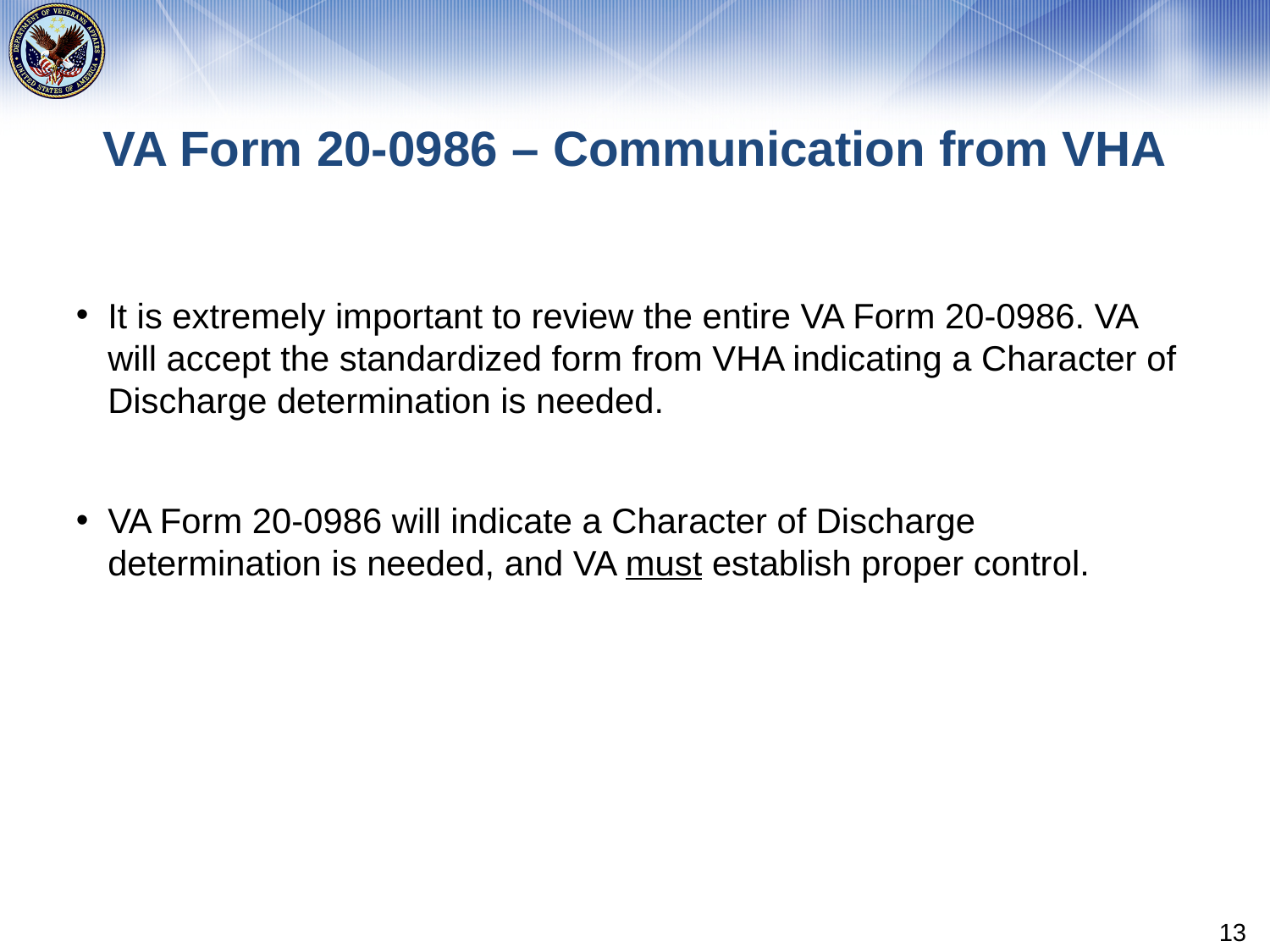

# VA Form 20-0986 – Communication from VHA
It is extremely important to review the entire VA Form 20-0986. VA will accept the standardized form from VHA indicating a Character of Discharge determination is needed.

VA Form 20-0986 will indicate a Character of Discharge determination is needed, and VA must establish proper control.

13